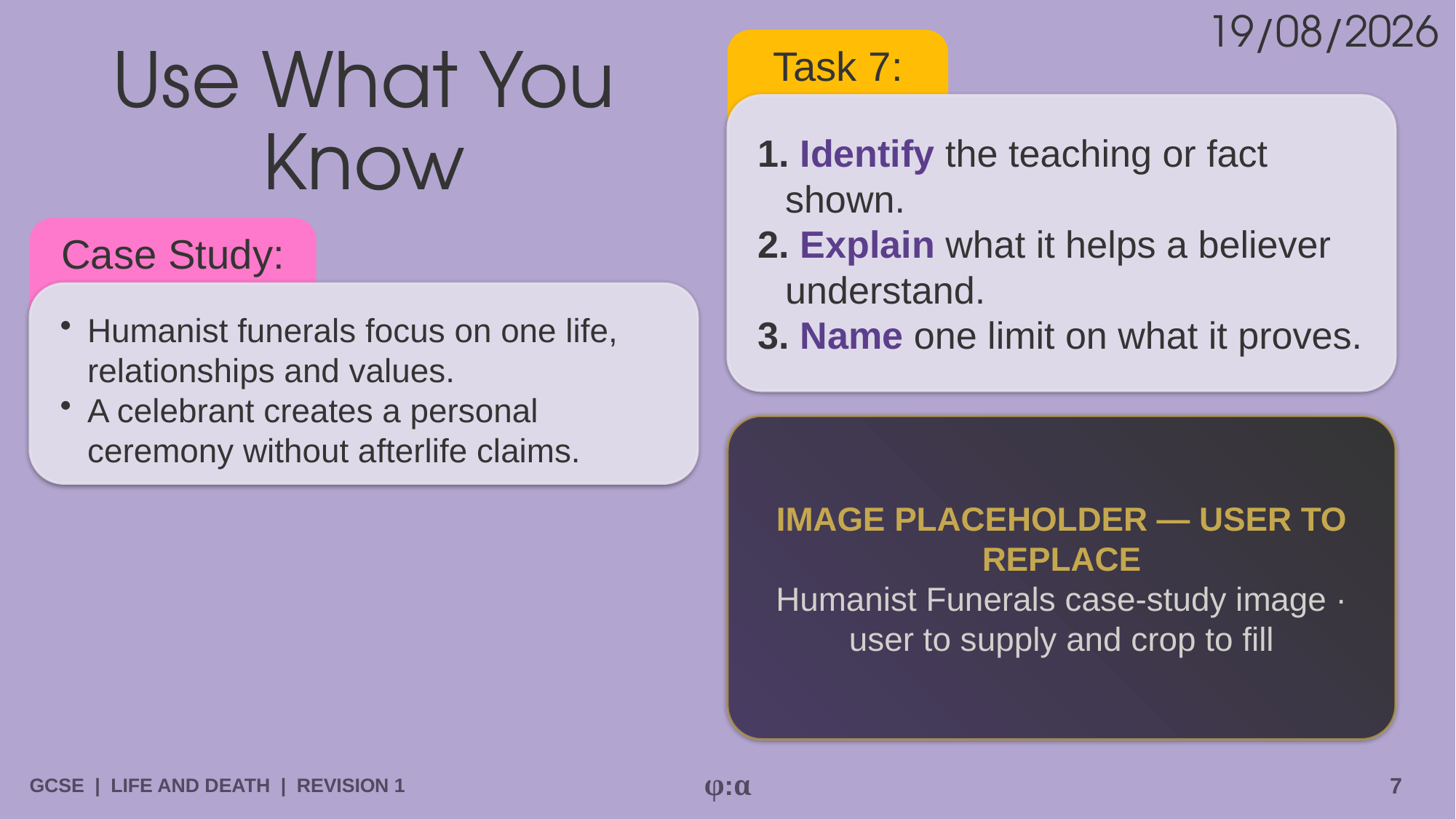

19/08/2026
# Use What You Know
Task 7:
1. Identify the teaching or fact shown.
2. Explain what it helps a believer understand.
3. Name one limit on what it proves.
Case Study:
​Humanist funerals focus on one life, relationships and values.
​A celebrant creates a personal ceremony without afterlife claims.
IMAGE PLACEHOLDER — USER TO REPLACE
Humanist Funerals case-study image · user to supply and crop to fill
GCSE  |  LIFE AND DEATH  |  REVISION 1
φ:α
7